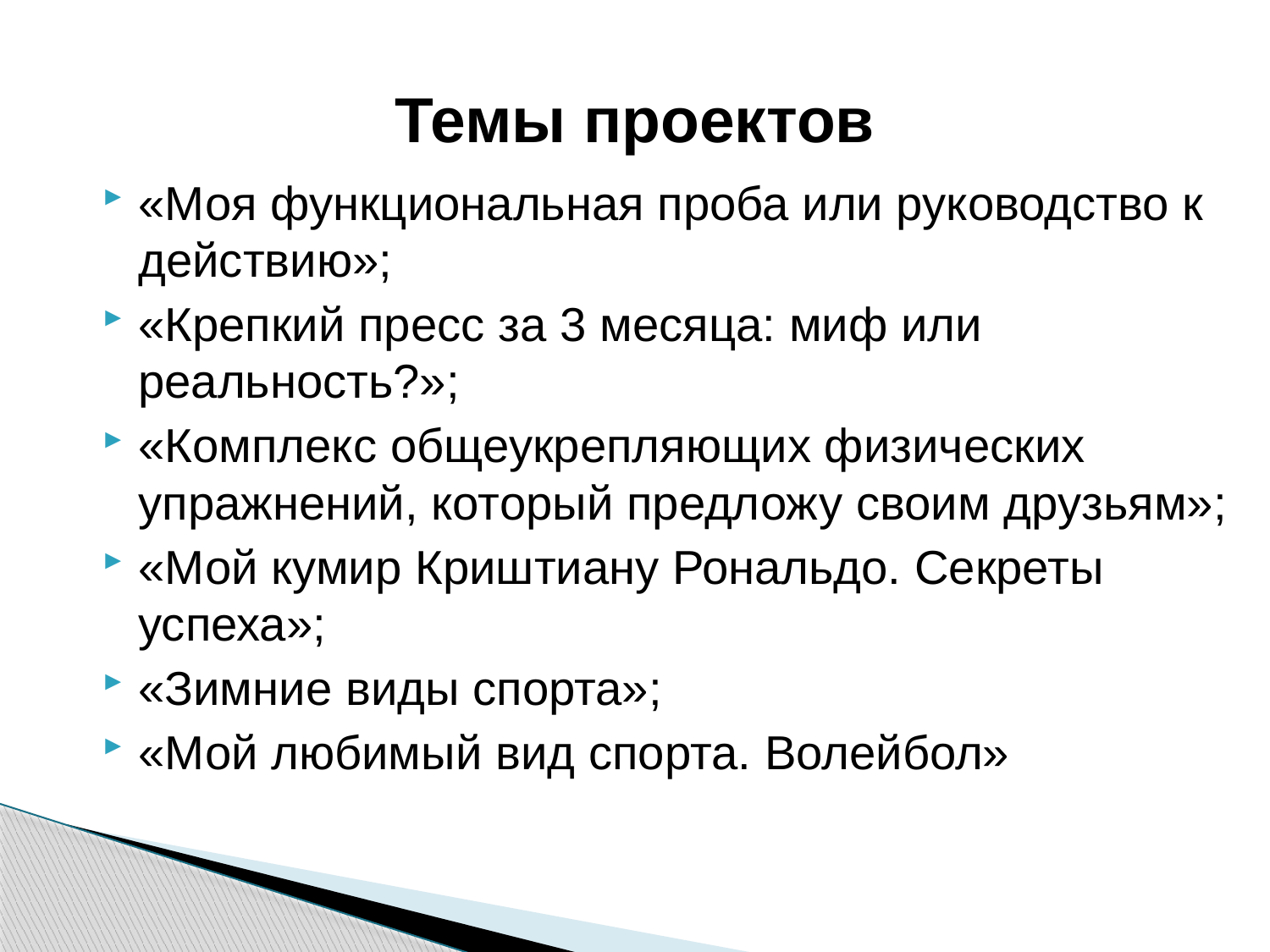

# Темы проектов
«Моя функциональная проба или руководство к действию»;
«Крепкий пресс за 3 месяца: миф или реальность?»;
«Комплекс общеукрепляющих физических упражнений, который предложу своим друзьям»;
«Мой кумир Криштиану Рональдо. Секреты успеха»;
«Зимние виды спорта»;
«Мой любимый вид спорта. Волейбол»